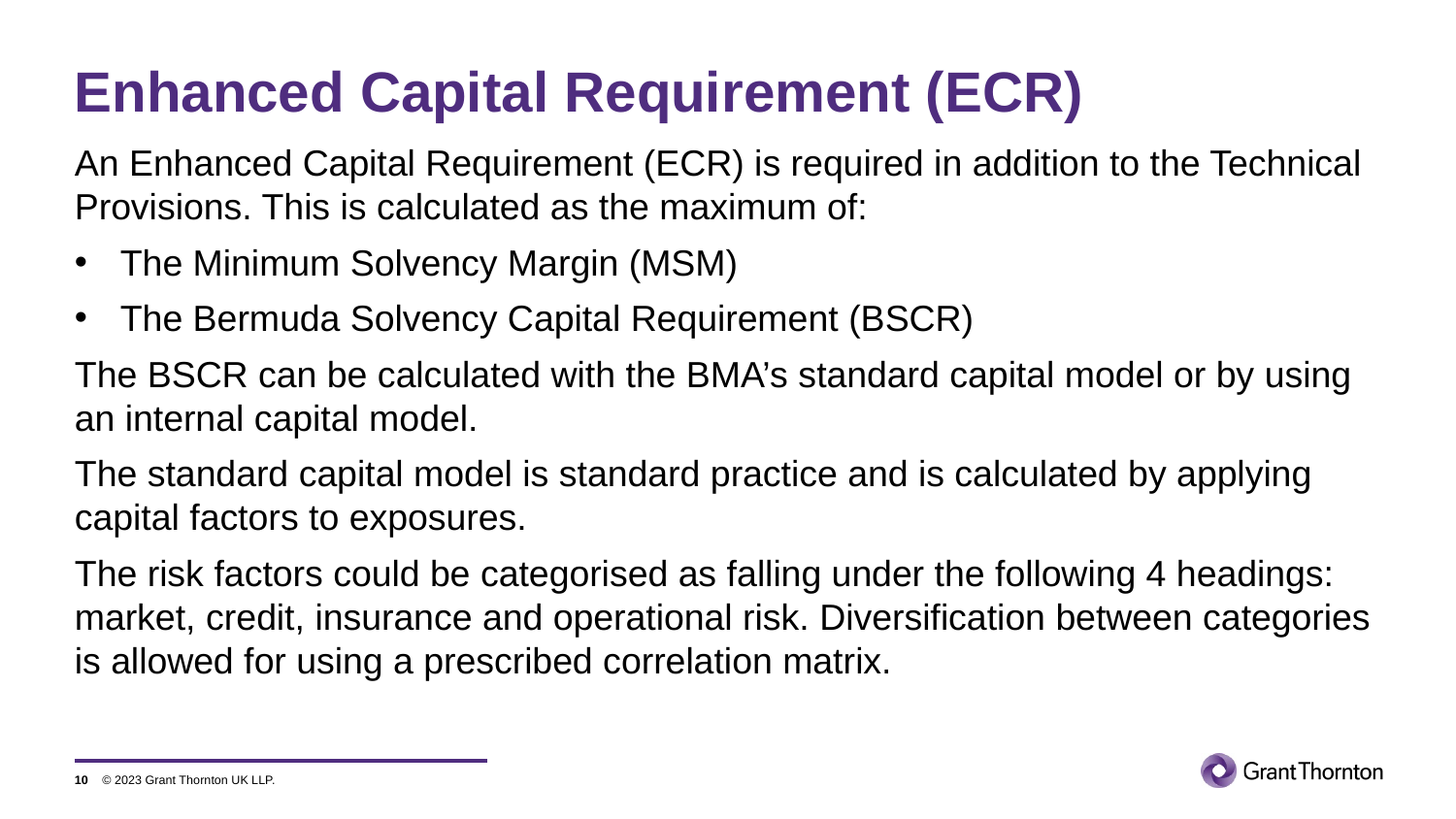

# Enhanced Capital Requirement (ECR)
An Enhanced Capital Requirement (ECR) is required in addition to the Technical Provisions. This is calculated as the maximum of:
The Minimum Solvency Margin (MSM)
The Bermuda Solvency Capital Requirement (BSCR)
The BSCR can be calculated with the BMA’s standard capital model or by using an internal capital model.
The standard capital model is standard practice and is calculated by applying capital factors to exposures.
The risk factors could be categorised as falling under the following 4 headings: market, credit, insurance and operational risk. Diversification between categories is allowed for using a prescribed correlation matrix.
10